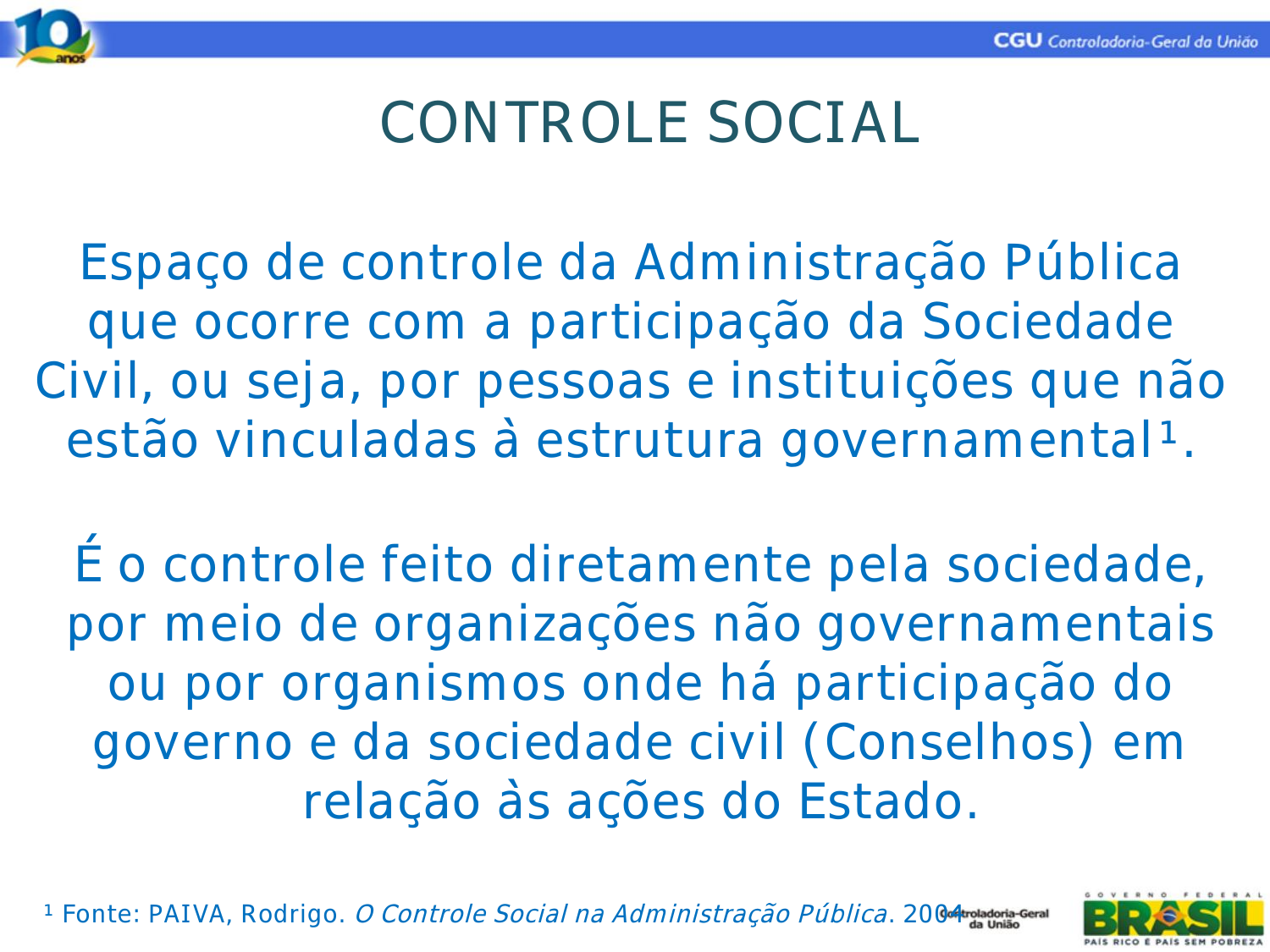

CONTROLE SOCIAL
Espaço de controle da Administração Pública que ocorre com a participação da Sociedade Civil, ou seja, por pessoas e instituições que não estão vinculadas à estrutura governamental¹.
É o controle feito diretamente pela sociedade, por meio de organizações não governamentais ou por organismos onde há participação do governo e da sociedade civil (Conselhos) em relação às ações do Estado.

¹ Fonte: PAIVA, Rodrigo. O Controle Social na Administração Pública. 2004